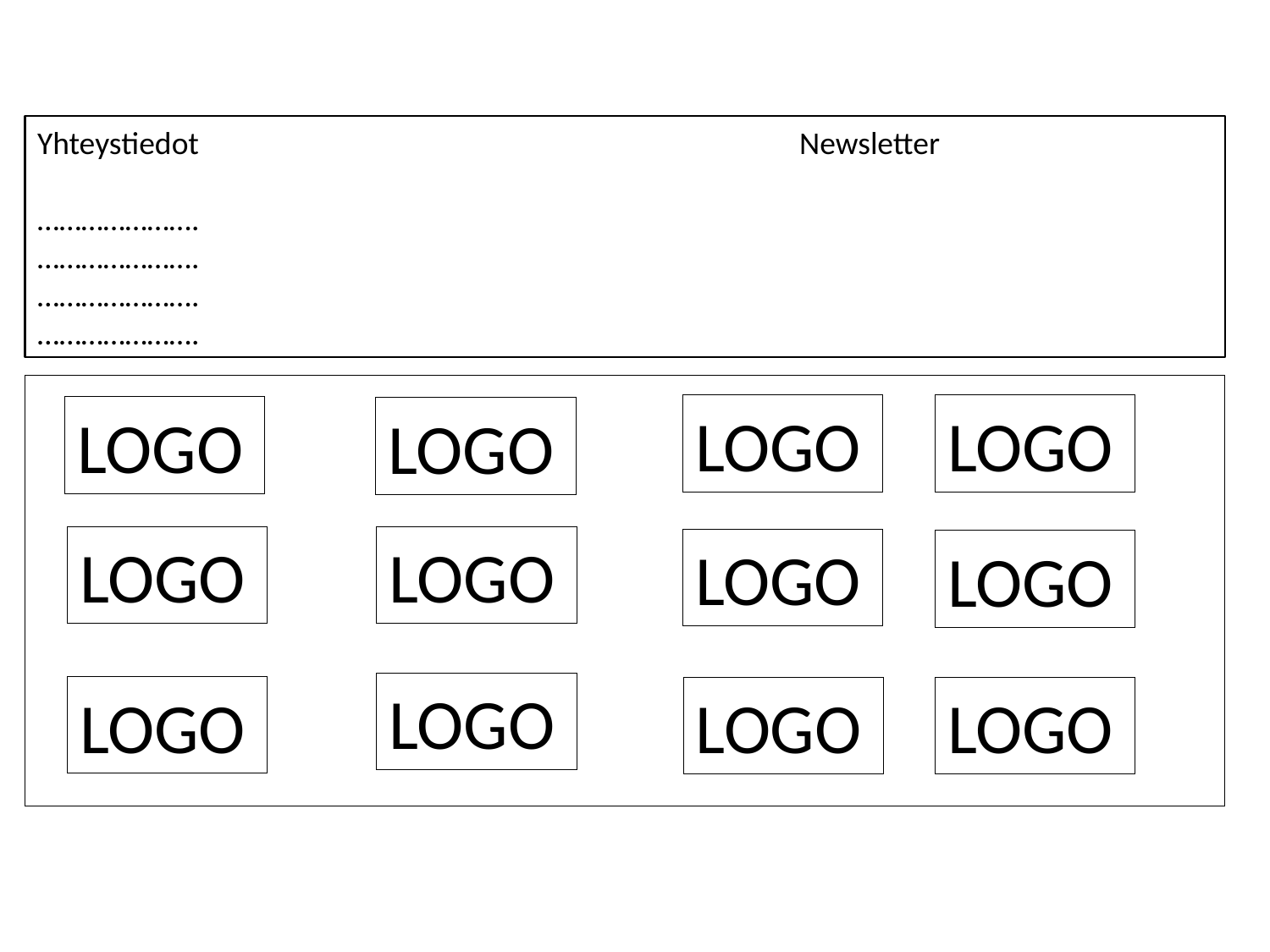

Yhteystiedot					Newsletter

………………….
………………….
………………….
………………….

LOGO
LOGO
LOGO
LOGO
LOGO
LOGO
LOGO
LOGO
LOGO
LOGO
LOGO
LOGO